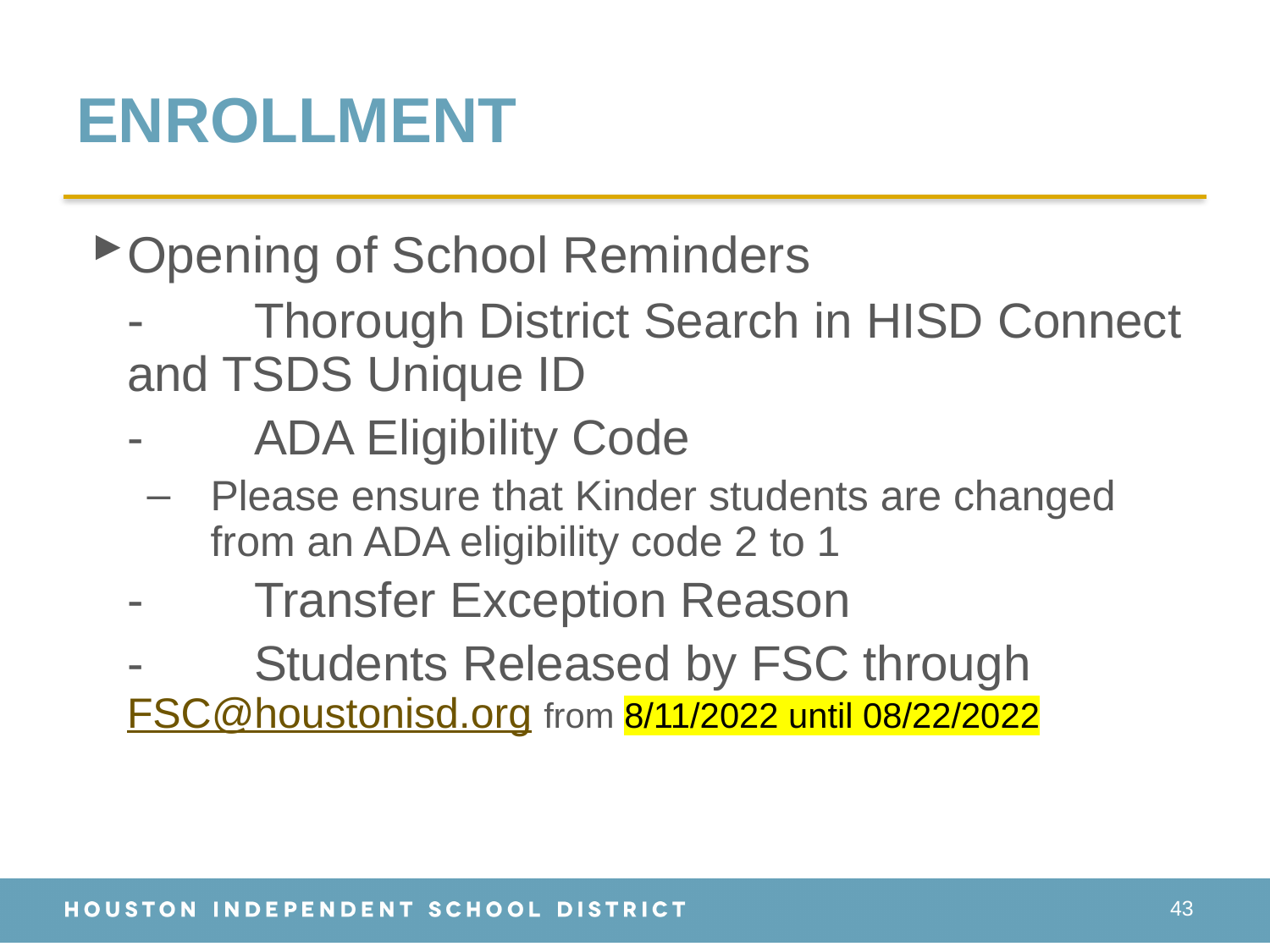

# ENROLLMENT
Opening of School Reminders
	-	Thorough District Search in HISD Connect and TSDS Unique ID
	-	ADA Eligibility Code
Please ensure that Kinder students are changed from an ADA eligibility code 2 to 1
	-	Transfer Exception Reason
	-	Students Released by FSC through 	FSC@houstonisd.org from 8/11/2022 until 08/22/2022
43